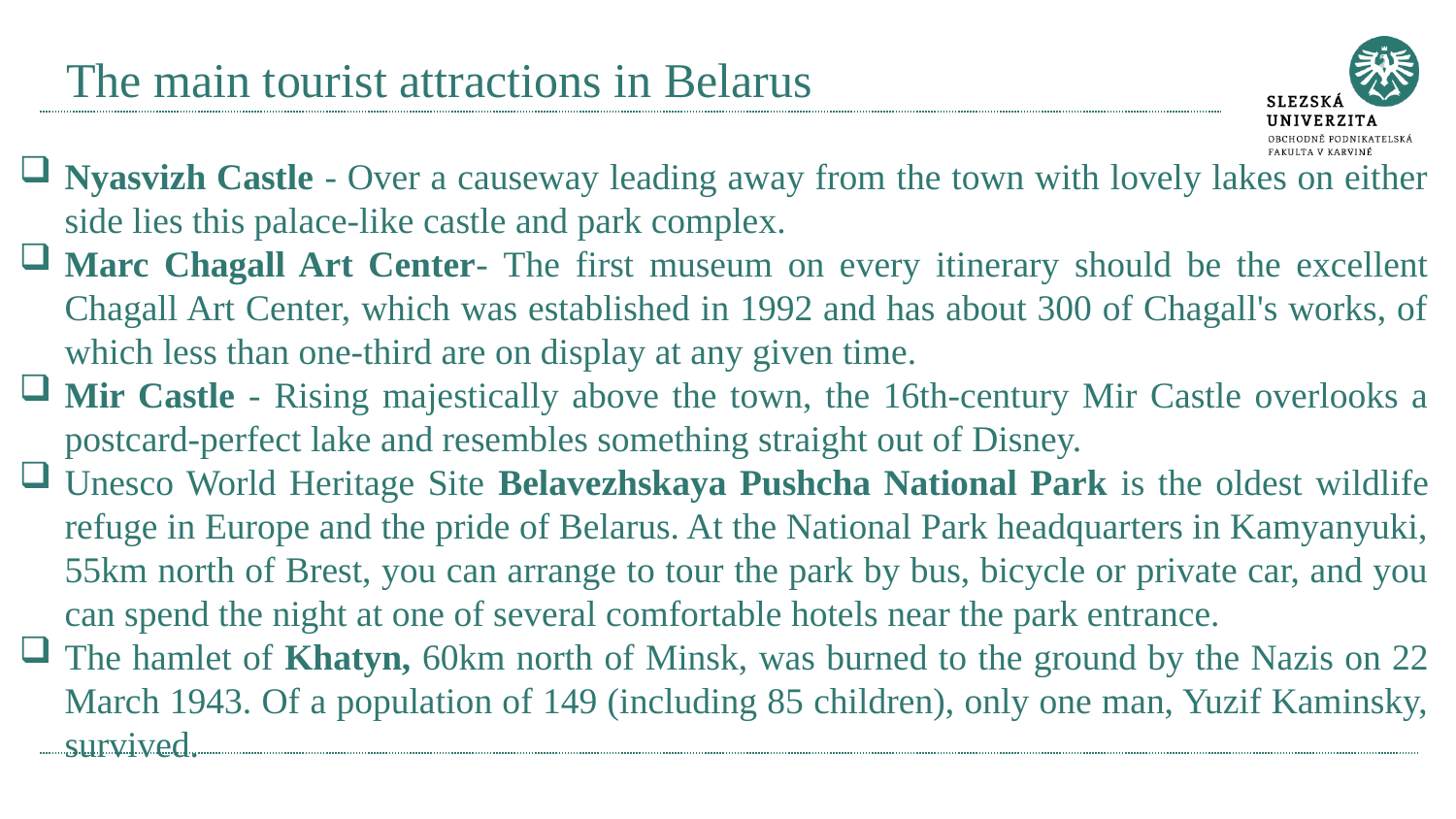

# The main tourist attractions in Belarus
Nyasvizh Castle - Over a causeway leading away from the town with lovely lakes on either side lies this palace-like castle and park complex.
Marc Chagall Art Center- The first museum on every itinerary should be the excellent Chagall Art Center, which was established in 1992 and has about 300 of Chagall's works, of which less than one-third are on display at any given time.
Mir Castle - Rising majestically above the town, the 16th-century Mir Castle overlooks a postcard-perfect lake and resembles something straight out of Disney.
Unesco World Heritage Site Belavezhskaya Pushcha National Park is the oldest wildlife refuge in Europe and the pride of Belarus. At the National Park headquarters in Kamyanyuki, 55km north of Brest, you can arrange to tour the park by bus, bicycle or private car, and you can spend the night at one of several comfortable hotels near the park entrance.
The hamlet of Khatyn, 60km north of Minsk, was burned to the ground by the Nazis on 22 March 1943. Of a population of 149 (including 85 children), only one man, Yuzif Kaminsky, survived.